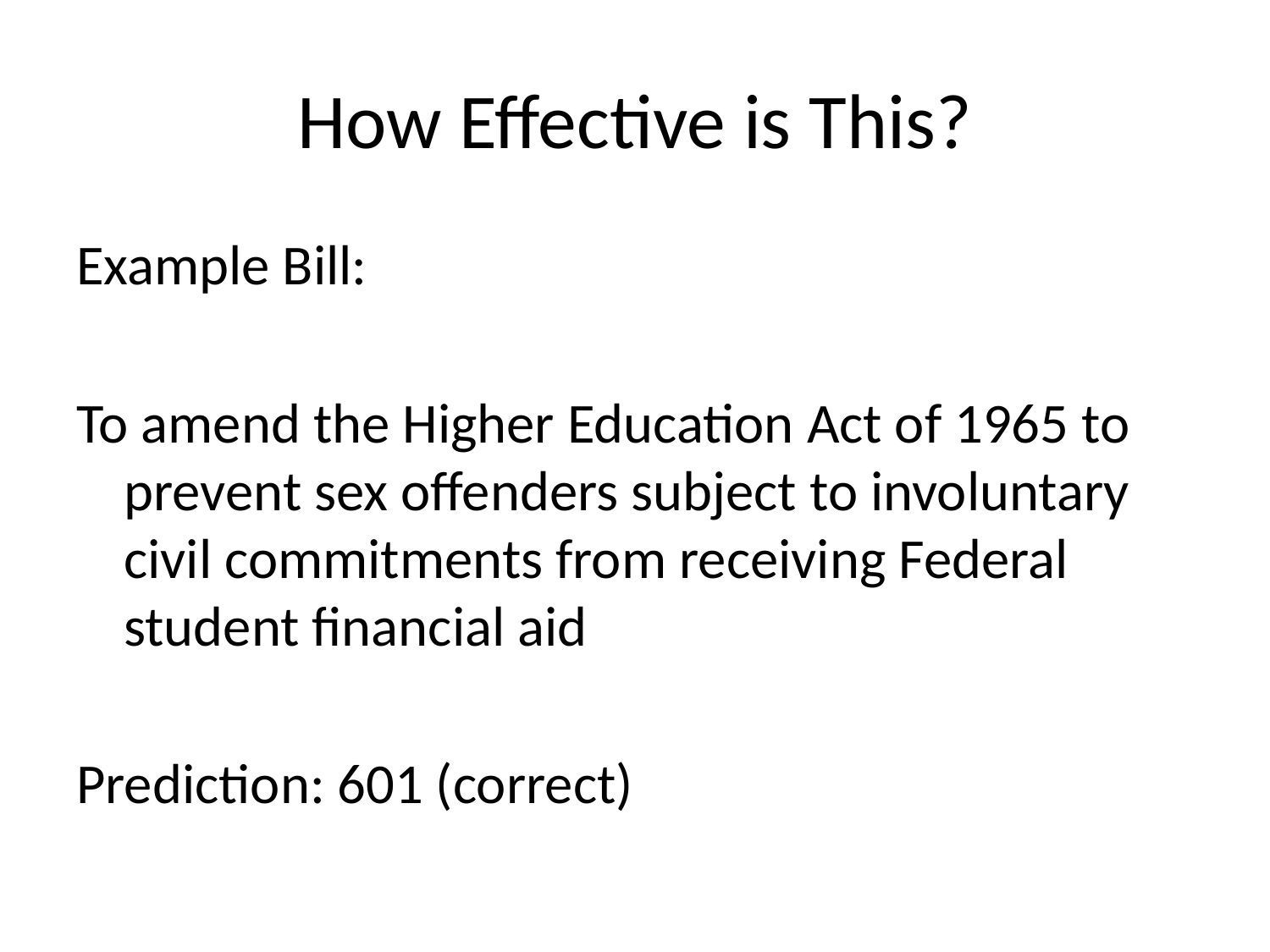

# How Effective is This?
Example Bill:

To amend the Higher Education Act of 1965 to prevent sex offenders subject to involuntary civil commitments from receiving Federal student financial aid

Prediction: 601 (correct)